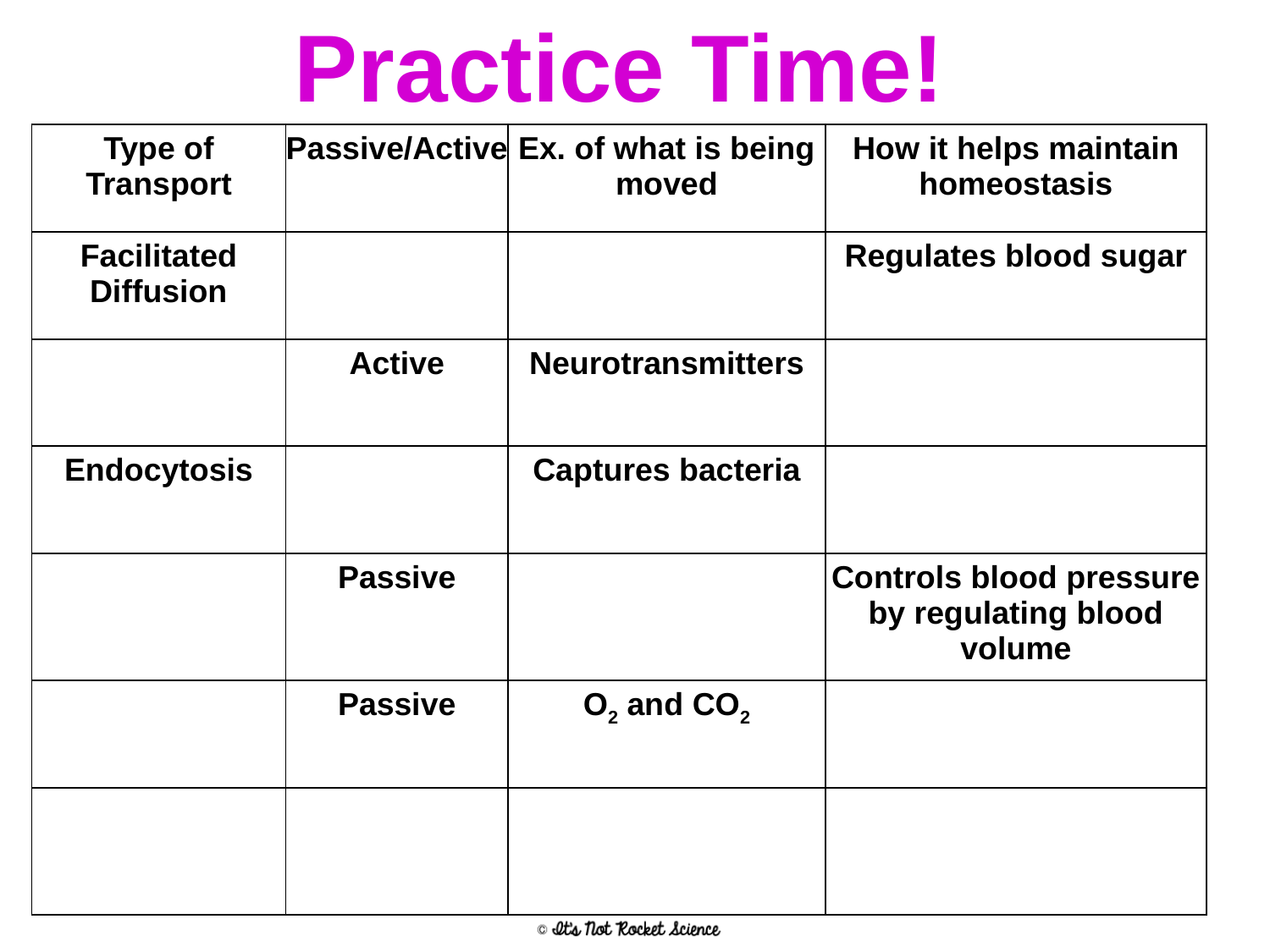

Practice Time!
| Type of Transport | Passive/Active | Ex. of what is being moved | How it helps maintain homeostasis |
| --- | --- | --- | --- |
| Facilitated Diffusion |  |  | Regulates blood sugar |
|  | Active | Neurotransmitters |  |
| Endocytosis |  | Captures bacteria |  |
|  | Passive |  | Controls blood pressure by regulating blood volume |
|  | Passive | O2 and CO2 |  |
|  |  |  |  |